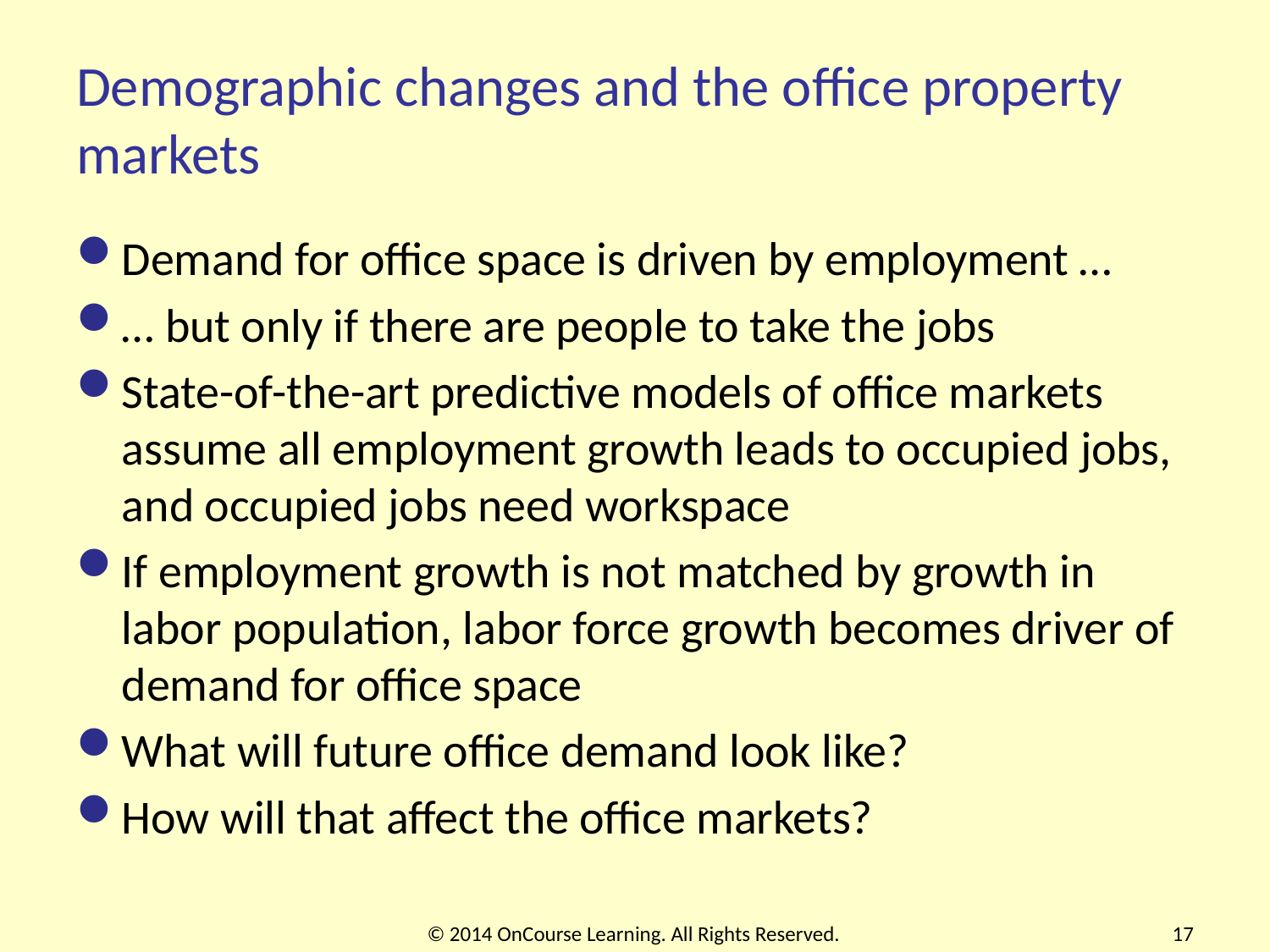

# Demographic changes and the office property markets
Demand for office space is driven by employment …
… but only if there are people to take the jobs
State-of-the-art predictive models of office markets assume all employment growth leads to occupied jobs, and occupied jobs need workspace
If employment growth is not matched by growth in labor population, labor force growth becomes driver of demand for office space
What will future office demand look like?
How will that affect the office markets?
© 2014 OnCourse Learning. All Rights Reserved.
17